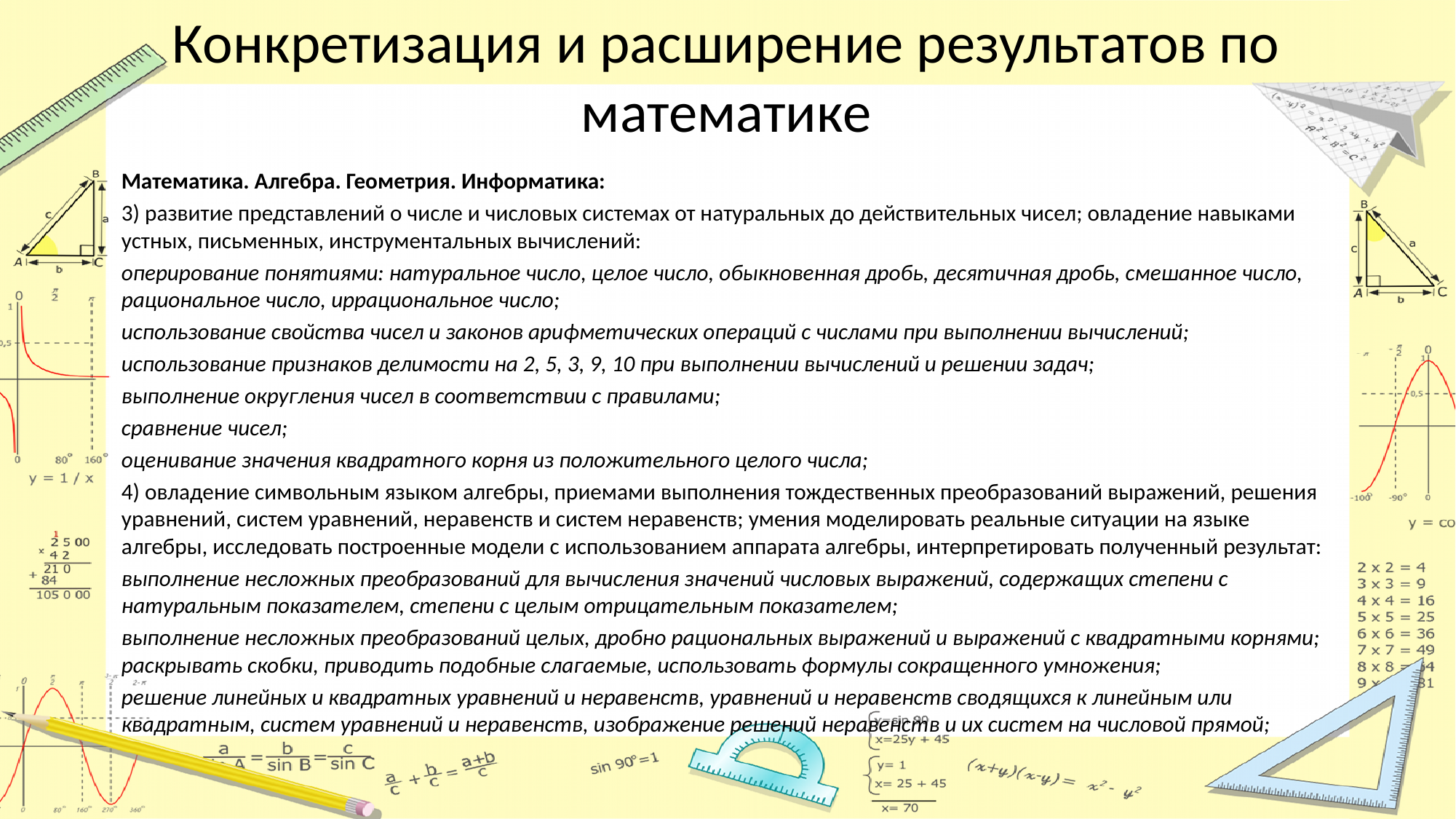

# Конкретизация и расширение результатов по математике
Математика. Алгебра. Геометрия. Информатика:
3) развитие представлений о числе и числовых системах от натуральных до действительных чисел; овладение навыками устных, письменных, инструментальных вычислений:
оперирование понятиями: натуральное число, целое число, обыкновенная дробь, десятичная дробь, смешанное число, рациональное число, иррациональное число;
использование свойства чисел и законов арифметических операций с числами при выполнении вычислений;
использование признаков делимости на 2, 5, 3, 9, 10 при выполнении вычислений и решении задач;
выполнение округления чисел в соответствии с правилами;
сравнение чисел;
оценивание значения квадратного корня из положительного целого числа;
4) овладение символьным языком алгебры, приемами выполнения тождественных преобразований выражений, решения уравнений, систем уравнений, неравенств и систем неравенств; умения моделировать реальные ситуации на языке алгебры, исследовать построенные модели с использованием аппарата алгебры, интерпретировать полученный результат:
выполнение несложных преобразований для вычисления значений числовых выражений, содержащих степени с натуральным показателем, степени с целым отрицательным показателем;
выполнение несложных преобразований целых, дробно рациональных выражений и выражений с квадратными корнями; раскрывать скобки, приводить подобные слагаемые, использовать формулы сокращенного умножения;
решение линейных и квадратных уравнений и неравенств, уравнений и неравенств сводящихся к линейным или квадратным, систем уравнений и неравенств, изображение решений неравенств и их систем на числовой прямой;